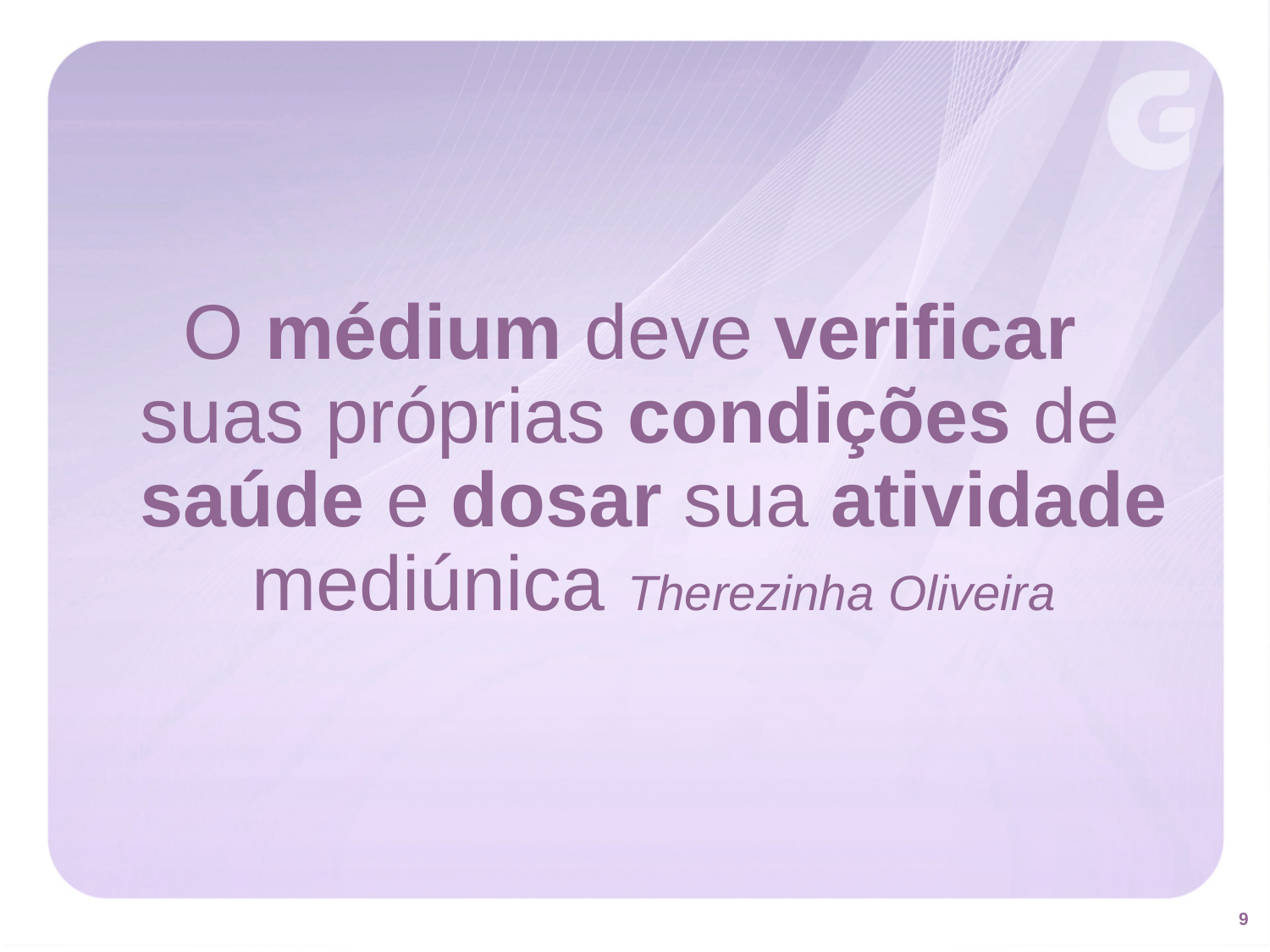

O médium deve verificar
suas próprias condições de saúde e dosar sua atividade mediúnica Therezinha Oliveira
9